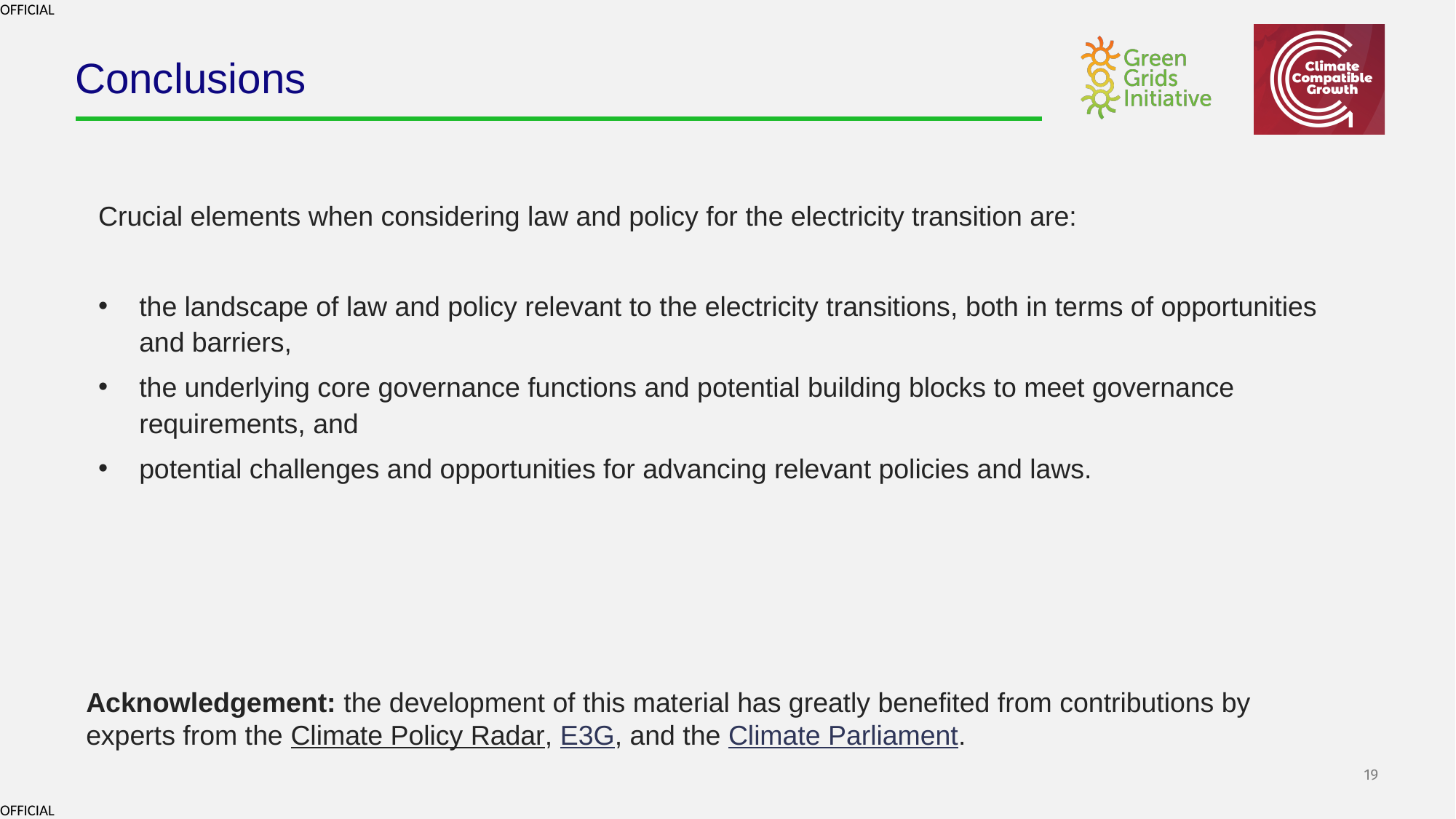

# Conclusions

Crucial elements when considering law and policy for the electricity transition are:

the landscape of law and policy relevant to the electricity transitions, both in terms of opportunities and barriers,
the underlying core governance functions and potential building blocks to meet governance requirements, and
potential challenges and opportunities for advancing relevant policies and laws.

Acknowledgement: the development of this material has greatly benefited from contributions by experts from the Climate Policy Radar, E3G, and the Climate Parliament.